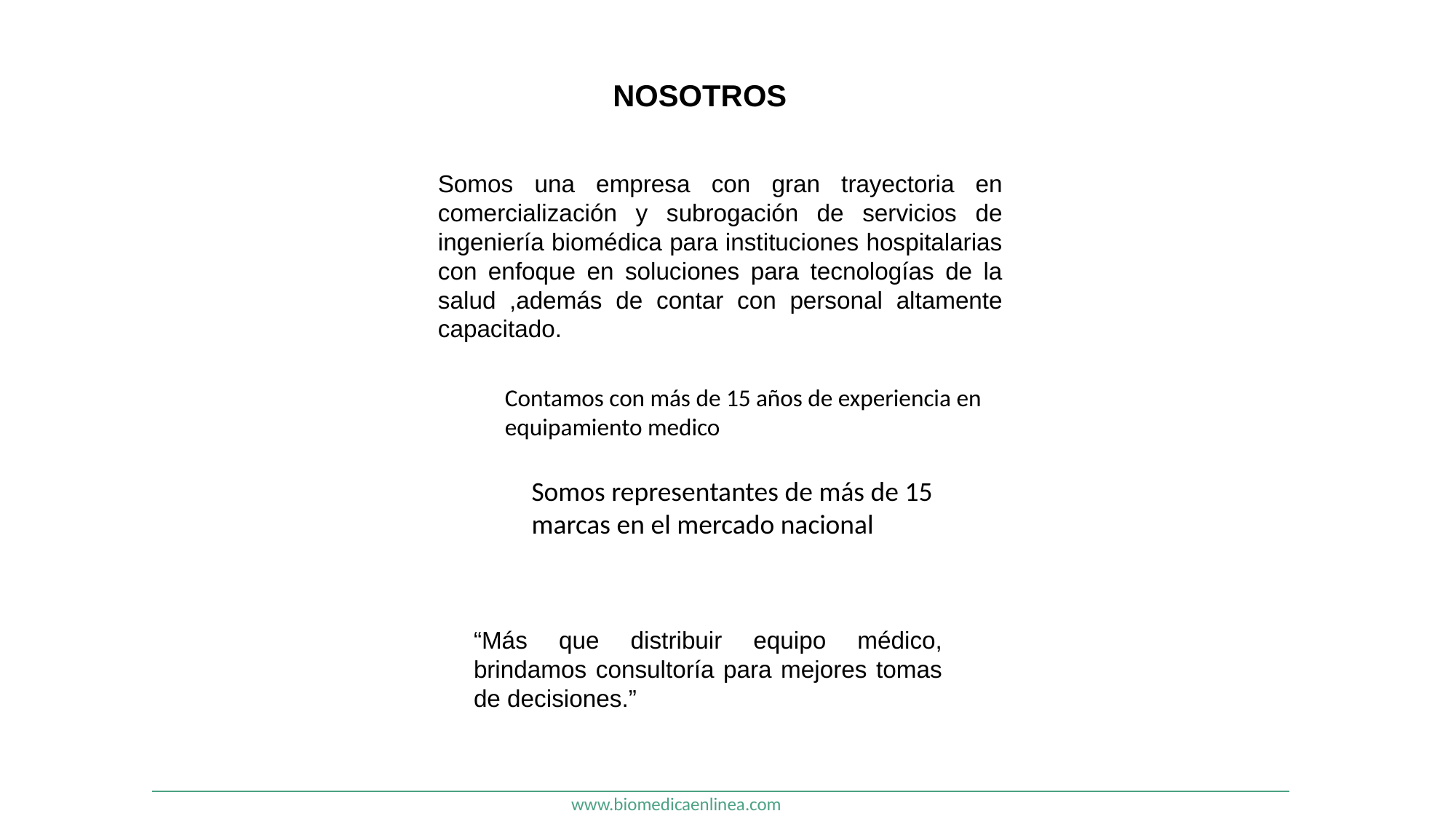

NOSOTROS
Somos una empresa con gran trayectoria en comercialización y subrogación de servicios de ingeniería biomédica para instituciones hospitalarias con enfoque en soluciones para tecnologías de la salud ,además de contar con personal altamente capacitado.

Contamos con más de 15 años de experiencia en equipamiento medico
Somos representantes de más de 15 marcas en el mercado nacional

“Más que distribuir equipo médico, brindamos consultoría para mejores tomas de decisiones.”
www.biomedicaenlinea.com